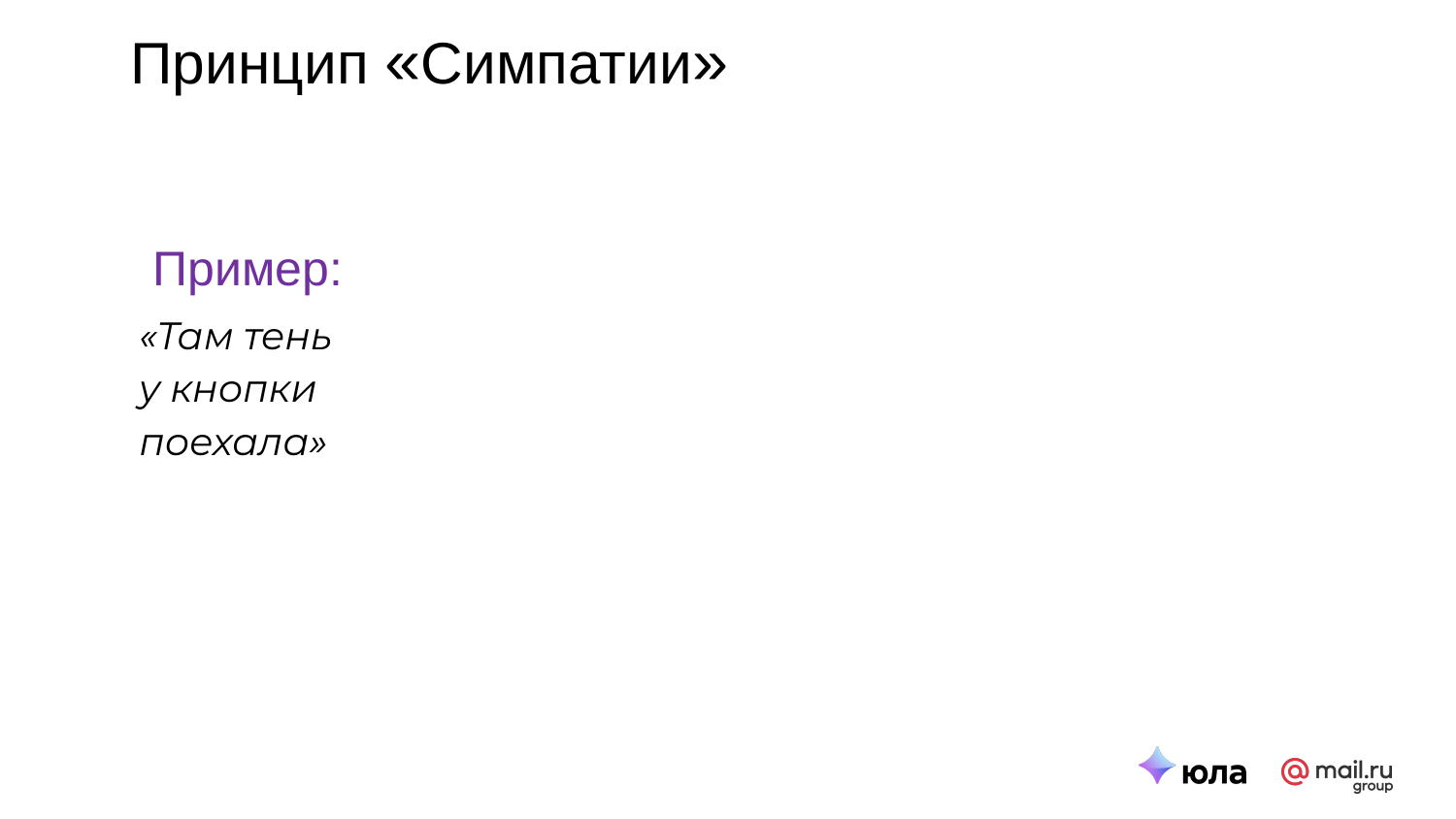

Принцип «Симпатии»
Пример:
«Там тень
у кнопки поехала»